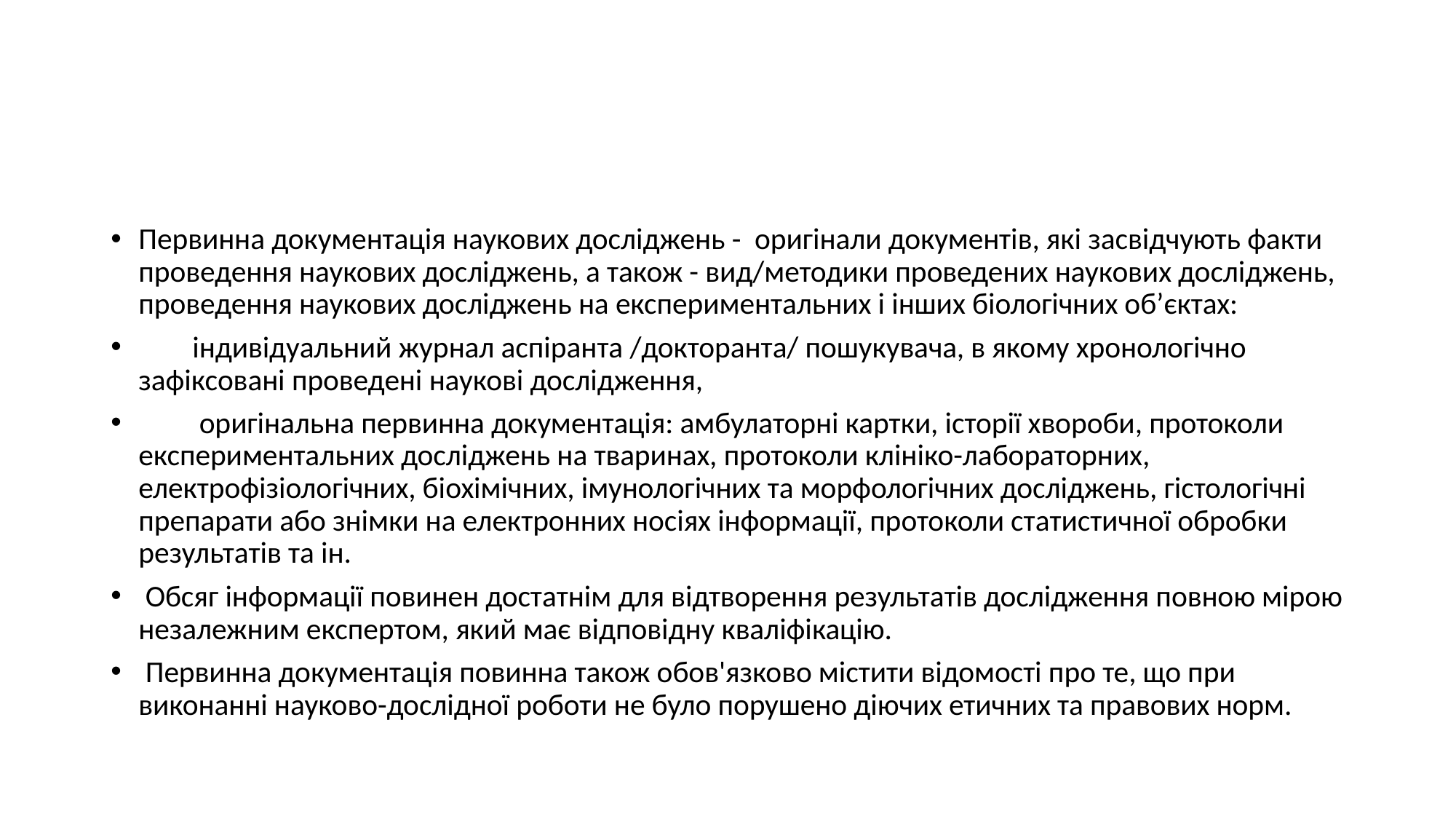

#
Первинна документація наукових досліджень -  оригінали документів, які засвідчують факти проведення наукових досліджень, а також - вид/методики проведених наукових досліджень, проведення наукових досліджень на експериментальних і інших біологічних об’єктах:
        індивідуальний журнал аспіранта /докторанта/ пошукувача, в якому хронологічно зафіксовані проведені наукові дослідження,
         оригінальна первинна документація: амбулаторні картки, історії хвороби, протоколи експериментальних досліджень на тваринах, протоколи клініко-лабораторних, електрофізіологічних, біохімічних, імунологічних та морфологічних досліджень, гістологічні препарати або знімки на електронних носіях інформації, протоколи статистичної обробки результатів та ін.
 Обсяг інформації повинен достатнім для відтворення результатів дослідження повною мірою незалежним експертом, який має відповідну кваліфікацію.
 Первинна документація повинна також обов'язково містити відомості про те, що при виконанні науково-дослідної роботи не було порушено діючих етичних та правових норм.